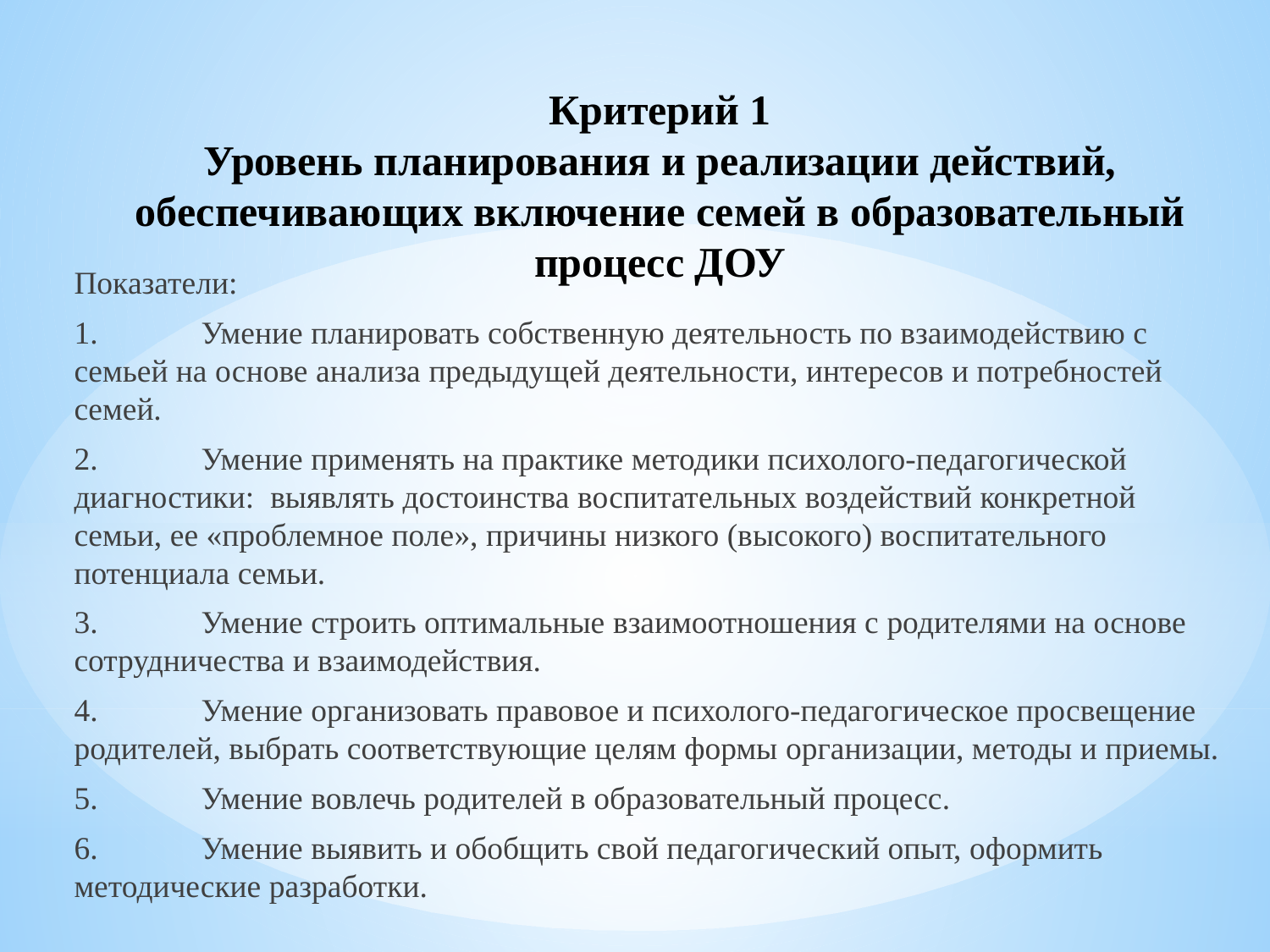

# Критерий 1 Уровень планирования и реализации действий, обеспечивающих включение семей в образовательный процесс ДОУ
Показатели:
1.	Умение планировать собственную деятельность по взаимодействию с семьей на основе анализа предыдущей деятельности, интересов и потребностей семей.
2.	Умение применять на практике методики психолого-педагогической диагностики:  выявлять достоинства воспитательных воздействий конкретной семьи, ее «проблемное поле», причины низкого (высокого) воспитательного потенциала семьи.
3.	Умение строить оптимальные взаимоотношения с родителями на основе сотрудничества и взаимодействия.
4.	Умение организовать правовое и психолого-педагогическое просвещение родителей, выбрать соответствующие целям формы организации, методы и приемы.
5.	Умение вовлечь родителей в образовательный процесс.
6.	Умение выявить и обобщить свой педагогический опыт, оформить методические разработки.